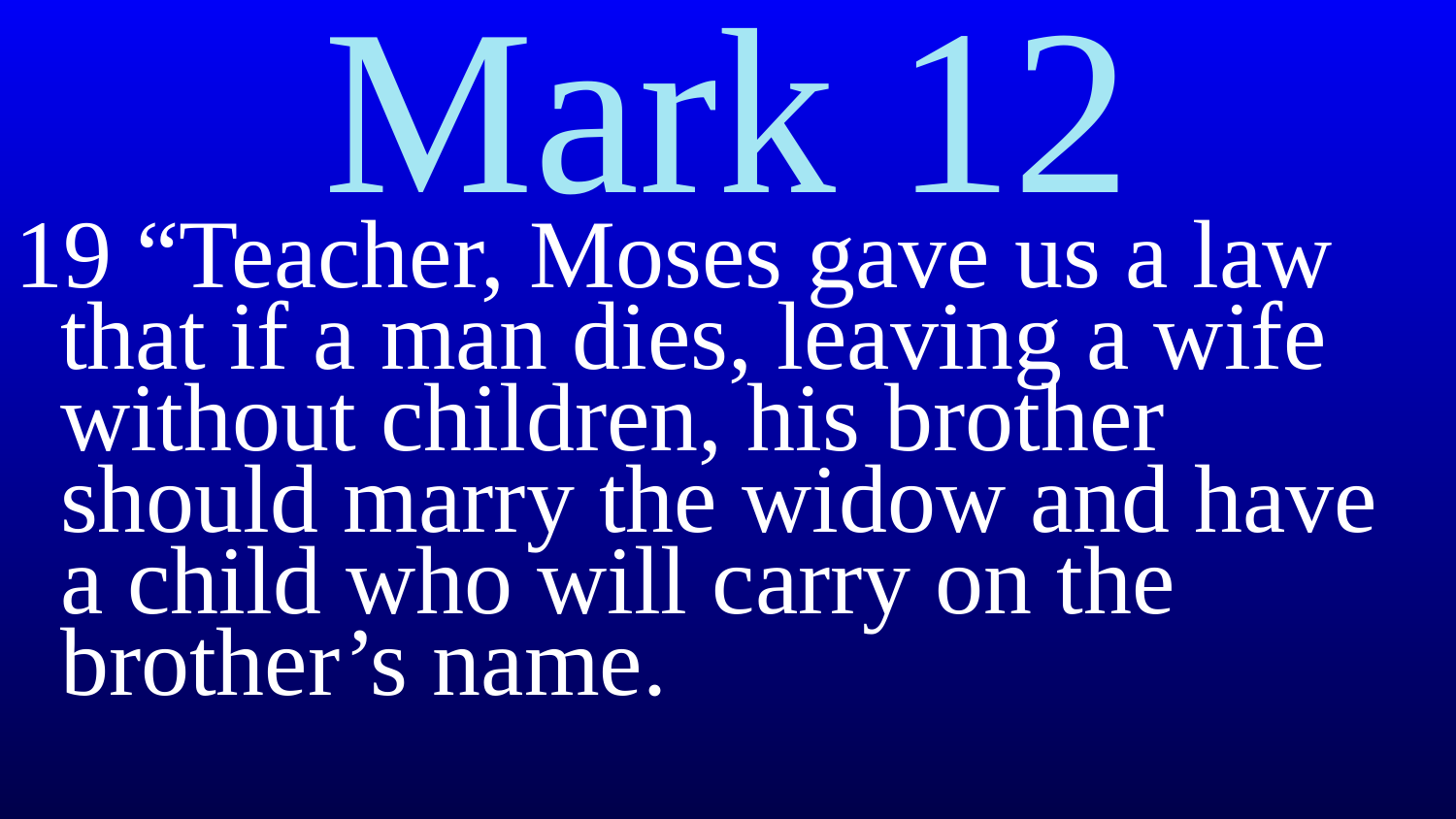

# Mark 12
19 “Teacher, Moses gave us a law that if a man dies, leaving a wife without children, his brother should marry the widow and have a child who will carry on the brother’s name.